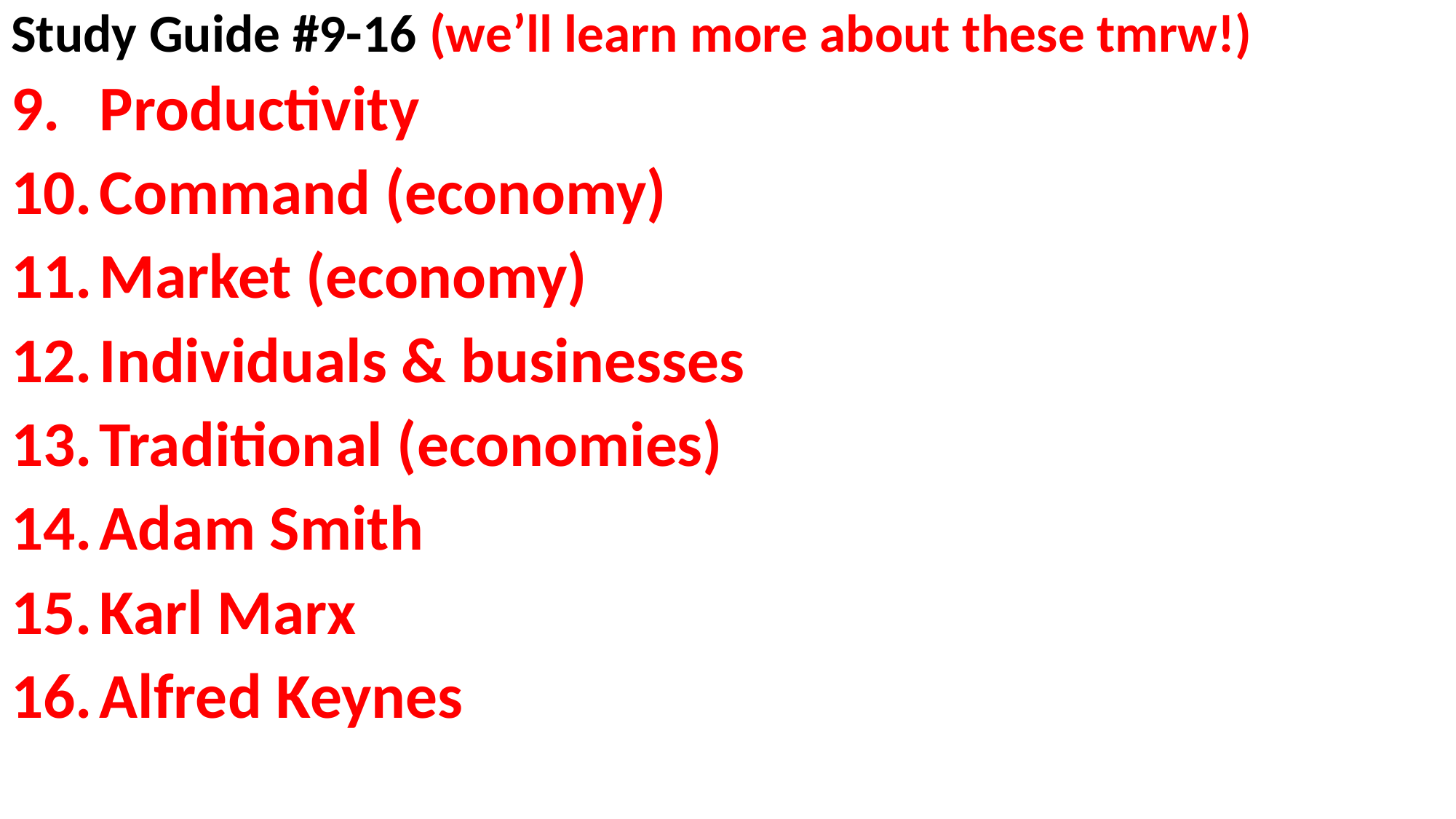

# Study Guide #9-16 (we’ll learn more about these tmrw!)
Productivity
Command (economy)
Market (economy)
Individuals & businesses
Traditional (economies)
Adam Smith
Karl Marx
Alfred Keynes